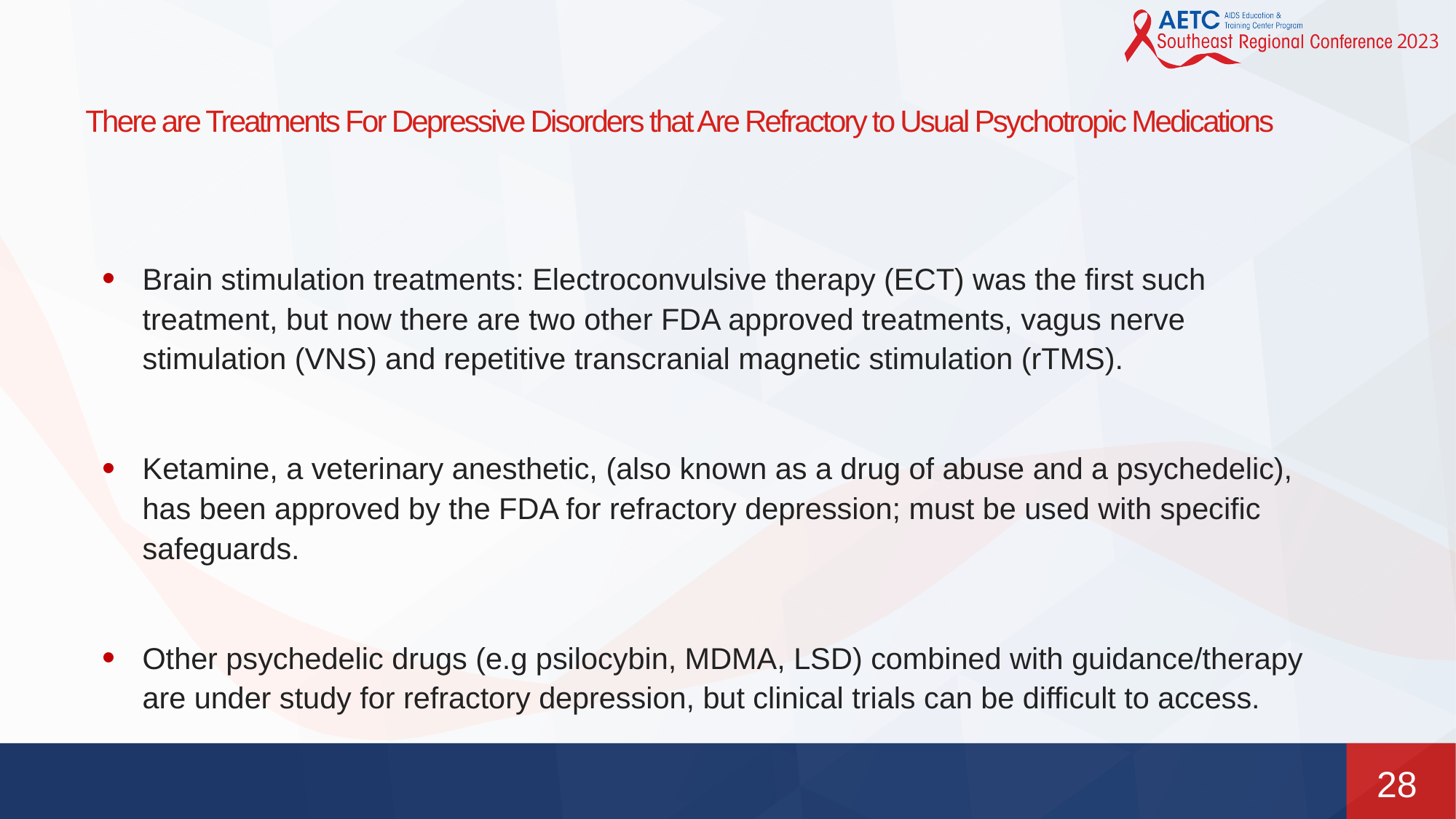

# There are Treatments For Depressive Disorders that Are Refractory to Usual Psychotropic Medications
Brain stimulation treatments: Electroconvulsive therapy (ECT) was the first such treatment, but now there are two other FDA approved treatments, vagus nerve stimulation (VNS) and repetitive transcranial magnetic stimulation (rTMS).

Ketamine, a veterinary anesthetic, (also known as a drug of abuse and a psychedelic), has been approved by the FDA for refractory depression; must be used with specific safeguards.

Other psychedelic drugs (e.g psilocybin, MDMA, LSD) combined with guidance/therapy are under study for refractory depression, but clinical trials can be difficult to access.

28